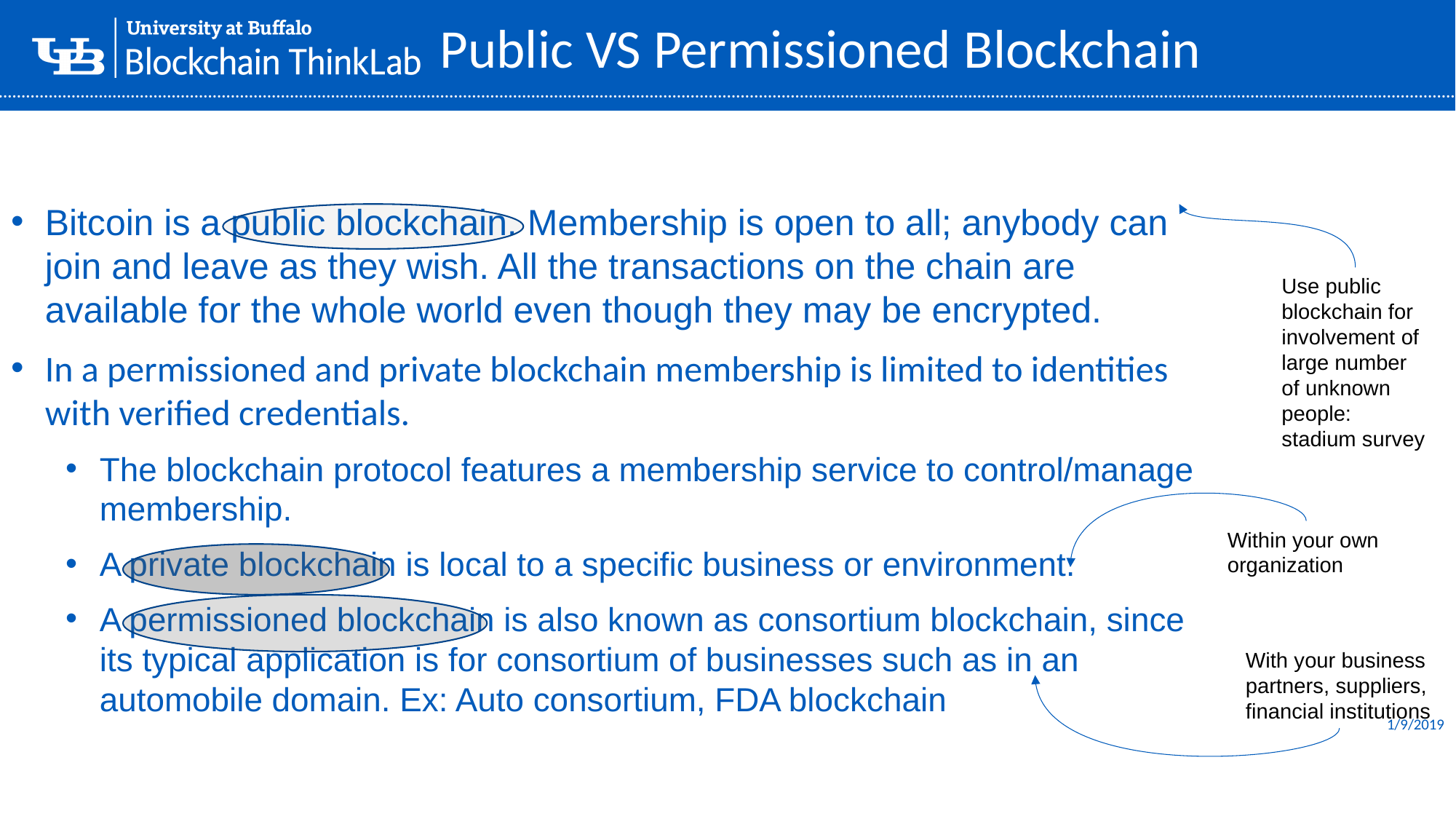

Public VS Permissioned Blockchain

Bitcoin is a public blockchain. Membership is open to all; anybody can join and leave as they wish. All the transactions on the chain are available for the whole world even though they may be encrypted.
In a permissioned and private blockchain membership is limited to identities with verified credentials.
The blockchain protocol features a membership service to control/manage membership.
A private blockchain is local to a specific business or environment.
A permissioned blockchain is also known as consortium blockchain, since its typical application is for consortium of businesses such as in an automobile domain. Ex: Auto consortium, FDA blockchain
Use public blockchain for involvement of
large number of unknown people: stadium survey
Within your own
organization

With your business
partners, suppliers,
financial institutions
1/9/2019